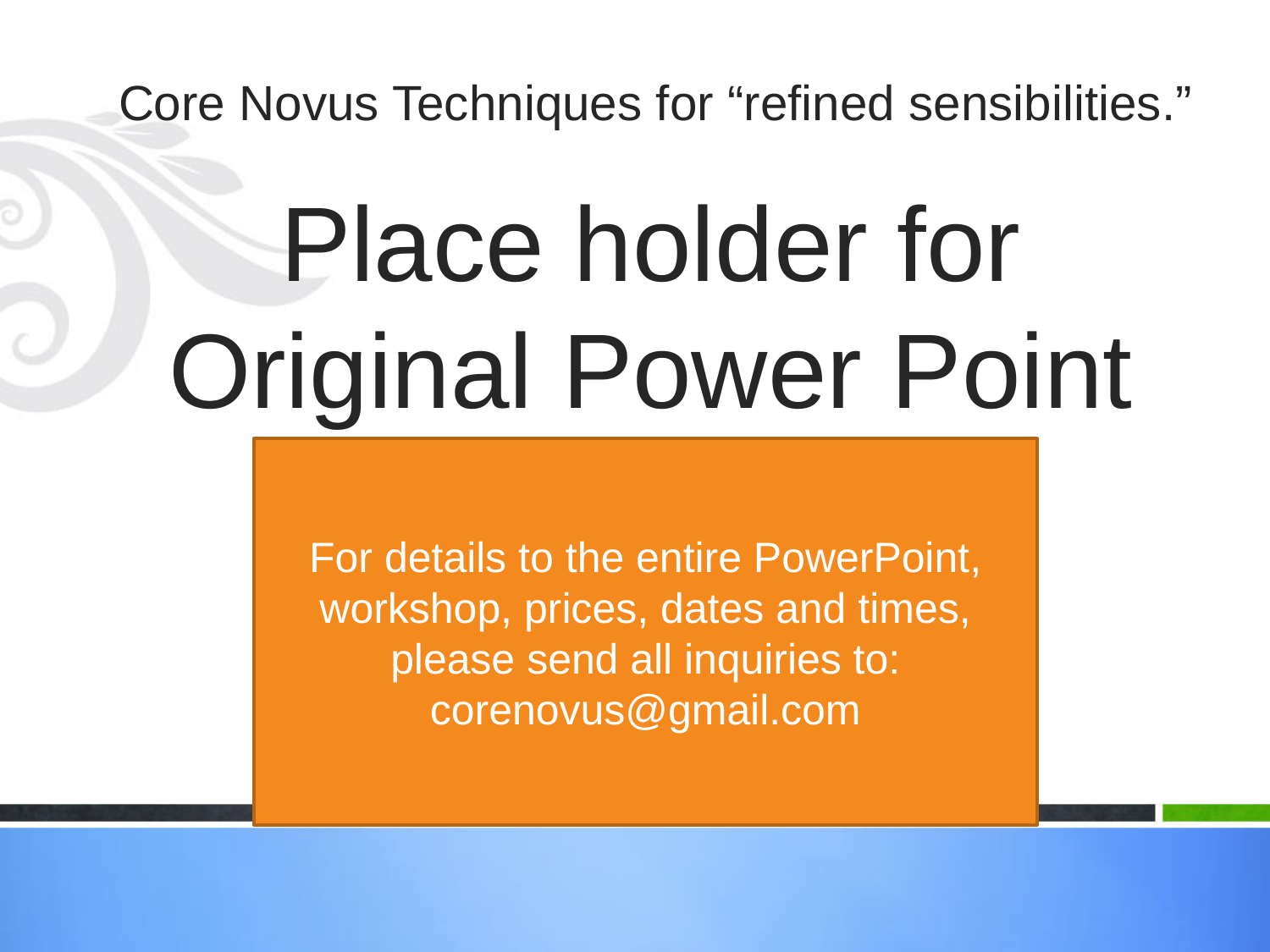

# Core Novus Techniques for “refined sensibilities.”
Place holder for Original Power Point
For details to the entire PowerPoint, workshop, prices, dates and times, please send all inquiries to: corenovus@gmail.com